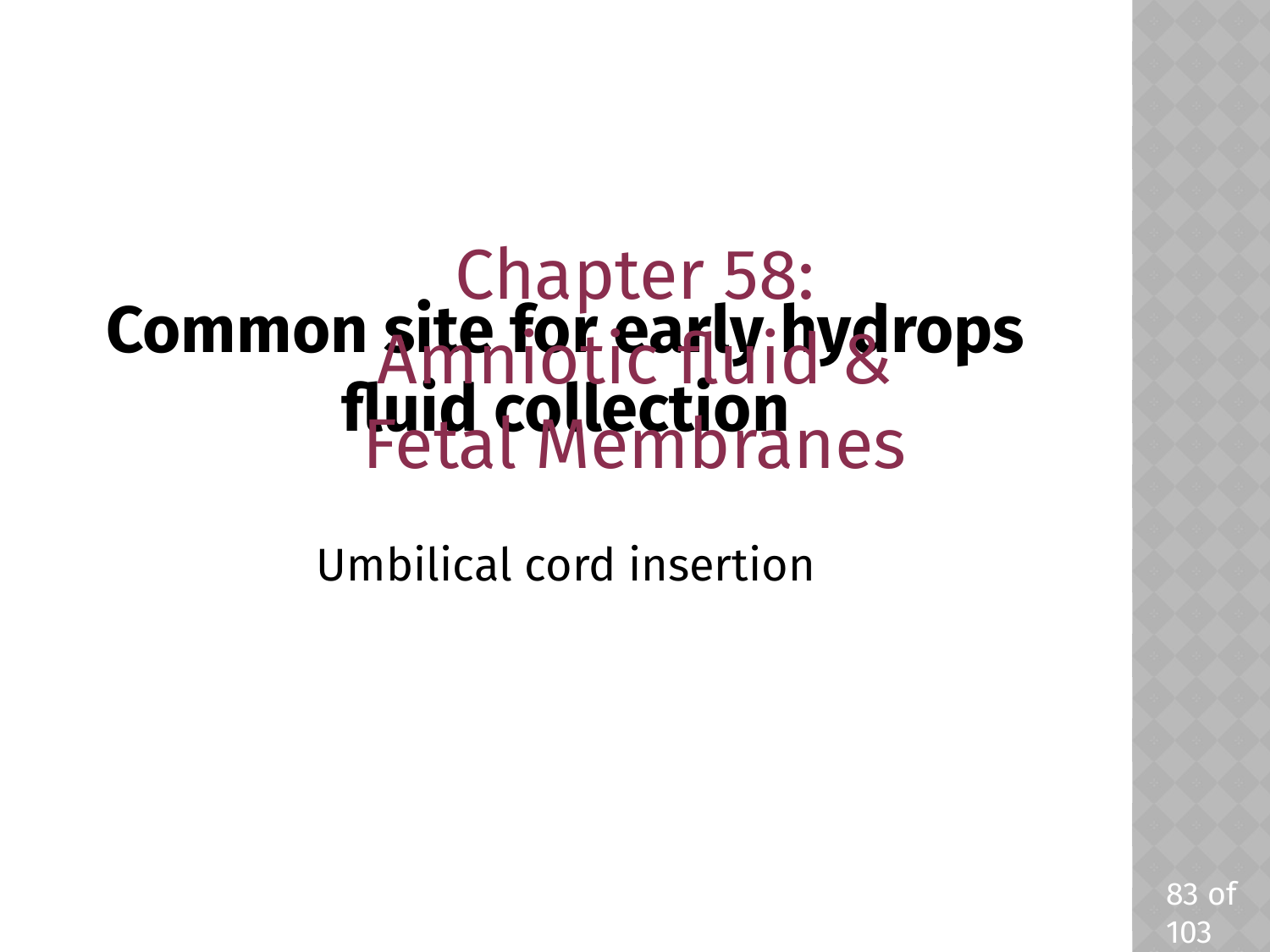

Chapter 58: Amniotic fluid & Fetal Membranes
# Common site for early hydrops fluid collection
Umbilical cord insertion